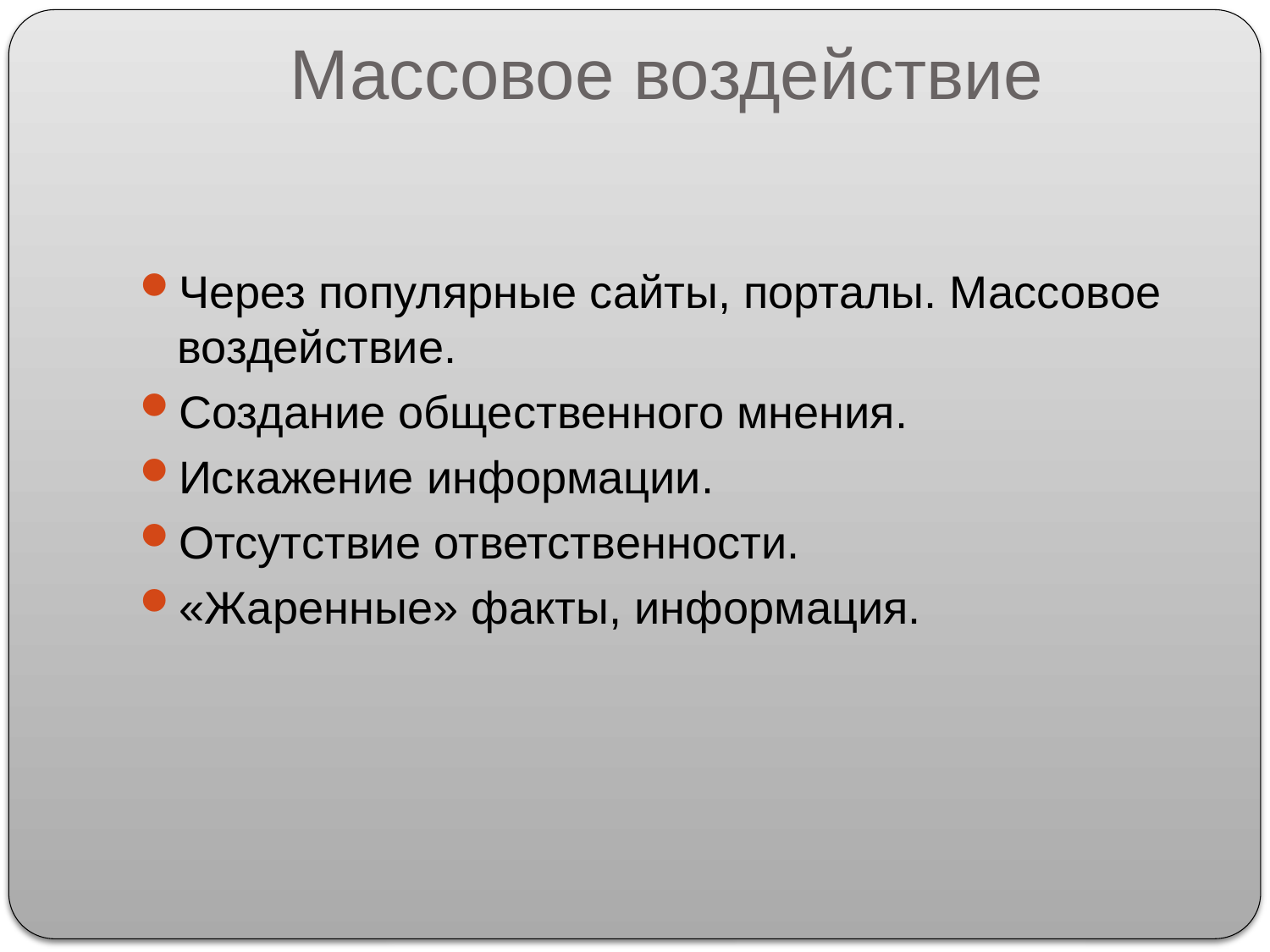

# Массовое воздействие
Через популярные сайты, порталы. Массовое воздействие.
Создание общественного мнения.
Искажение информации.
Отсутствие ответственности.
«Жаренные» факты, информация.